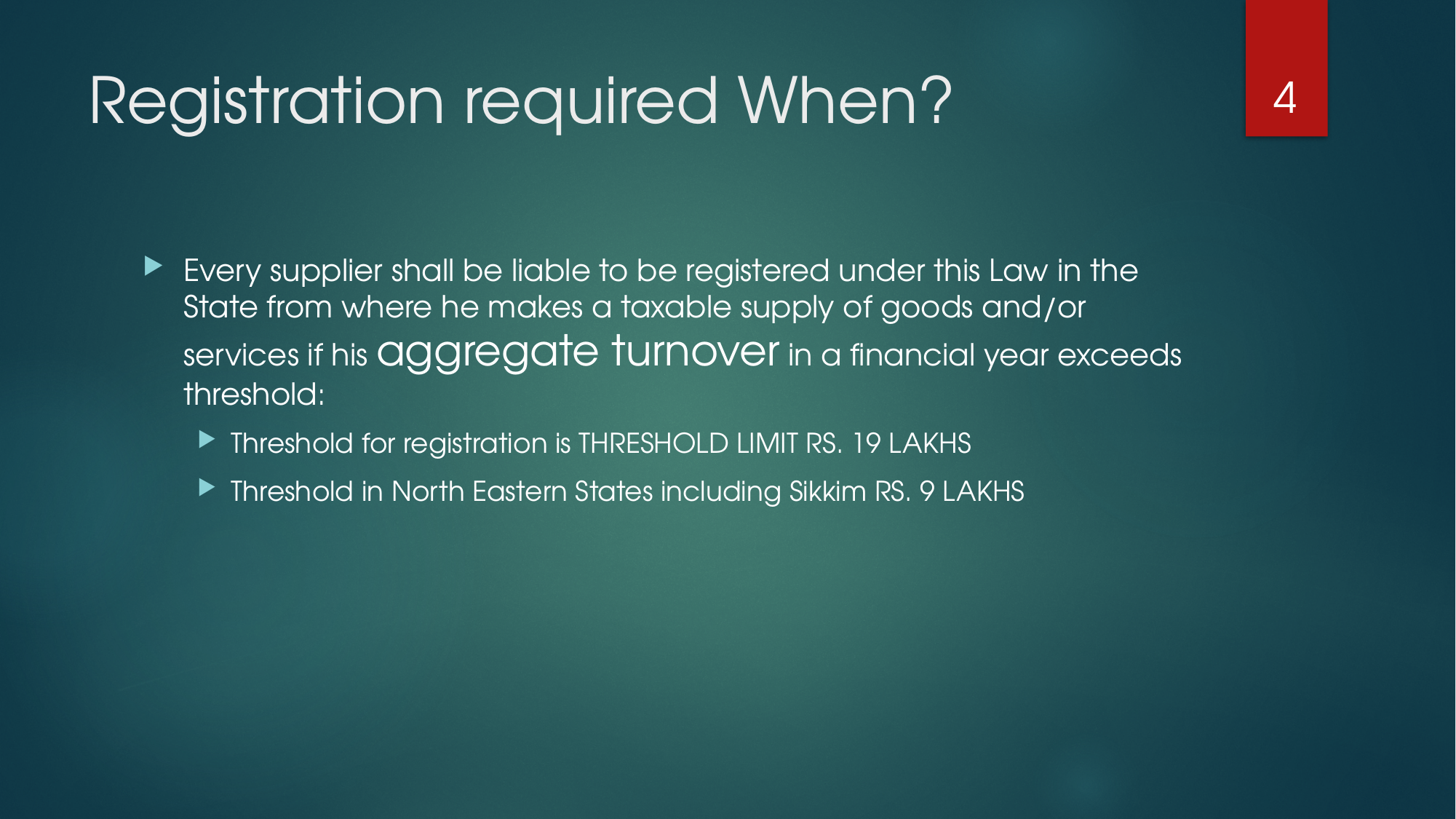

4
# Registration required When?
Every supplier shall be liable to be registered under this Law in the State from where he makes a taxable supply of goods and/or services if his aggregate turnover in a financial year exceeds threshold:
Threshold for registration is THRESHOLD LIMIT RS. 19 LAKHS
Threshold in North Eastern States including Sikkim RS. 9 LAKHS